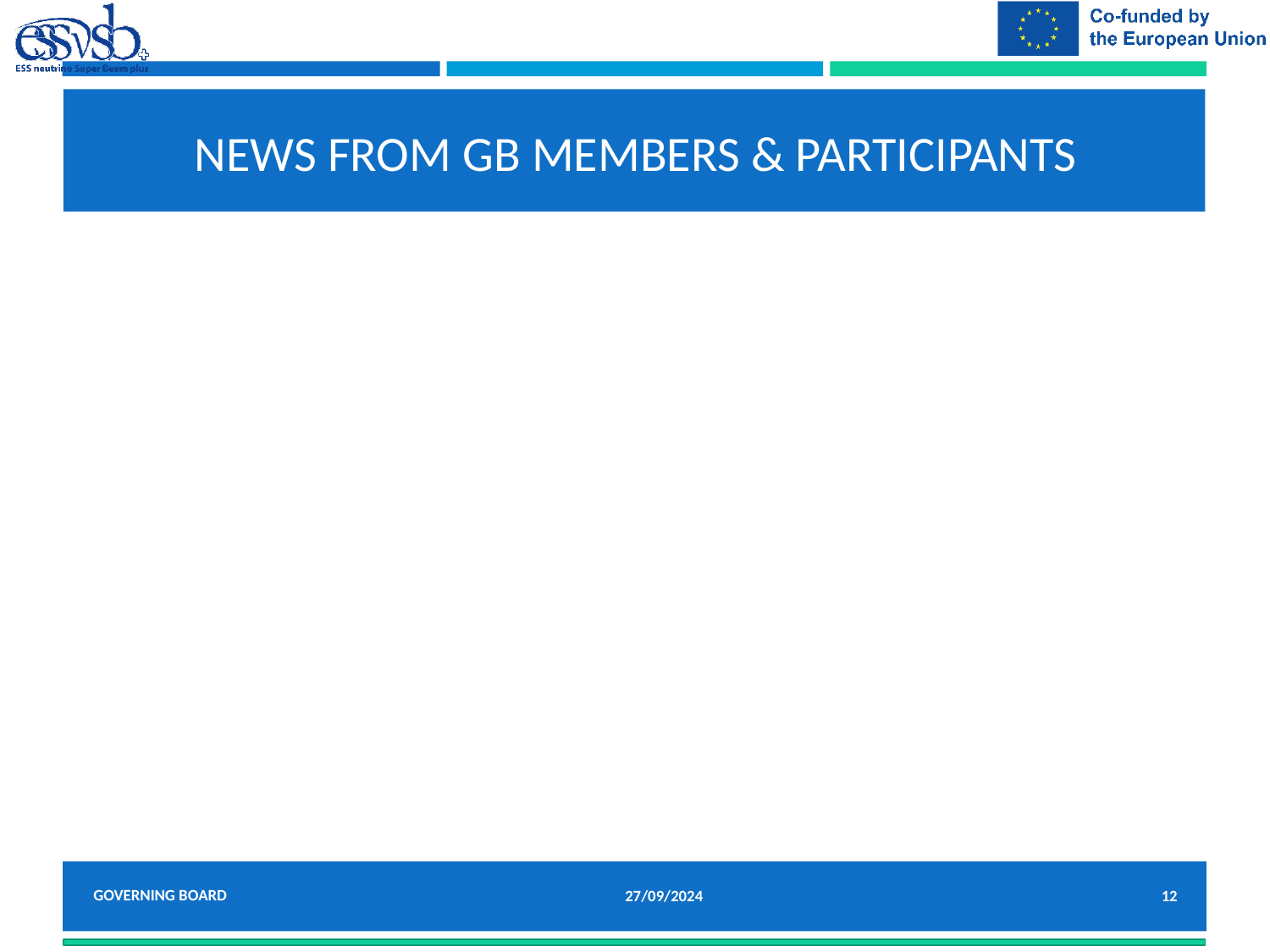

# NEWS FROM GB MEMBERS & PARTICIPANTS
Governing Board
27/09/2024
12